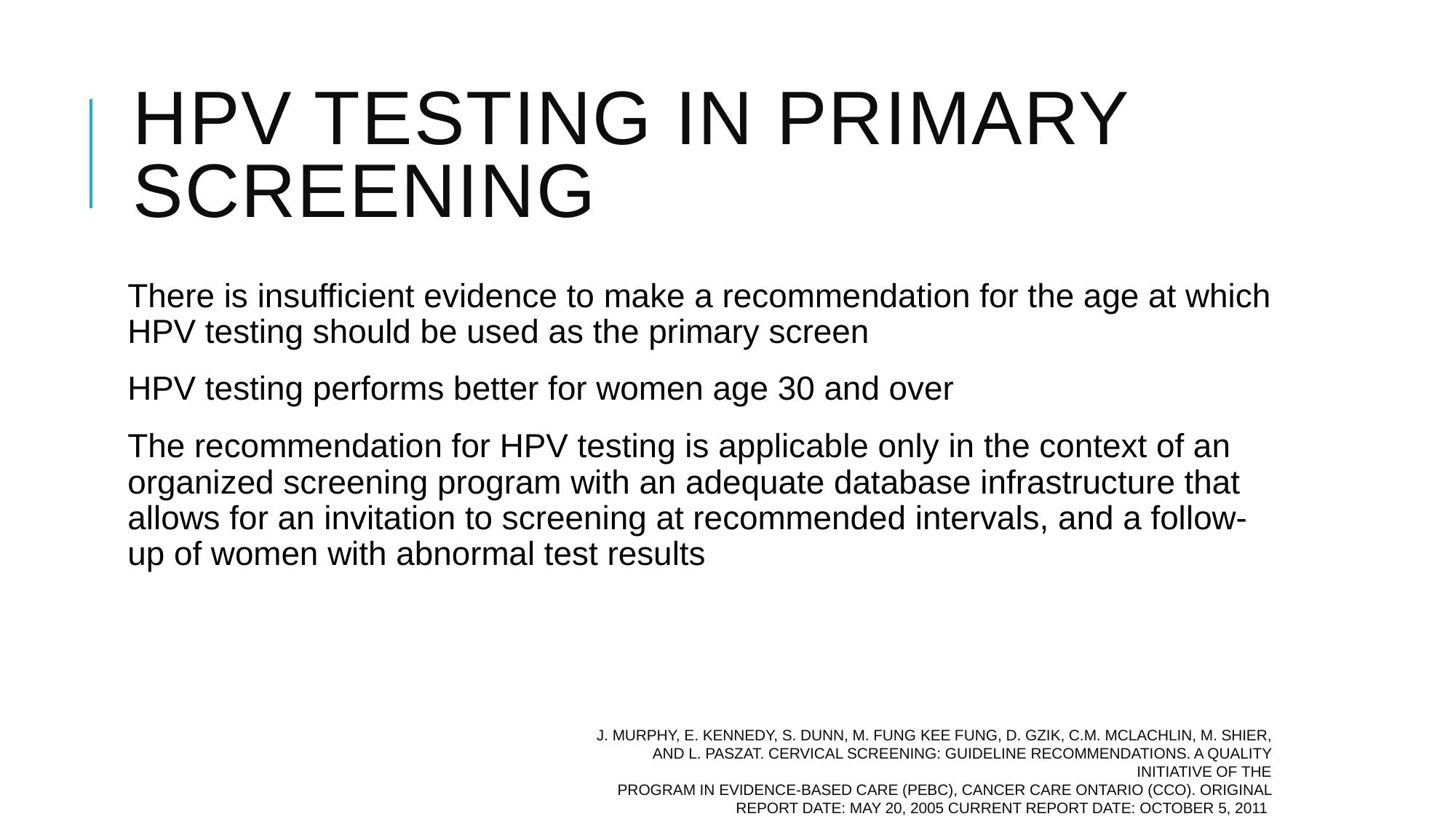

# HPV testing in primary screening
There is insufficient evidence to make a recommendation for the age at which HPV testing should be used as the primary screen
HPV testing performs better for women age 30 and over
The recommendation for HPV testing is applicable only in the context of an organized screening program with an adequate database infrastructure that allows for an invitation to screening at recommended intervals, and a follow-up of women with abnormal test results

J. Murphy, E. Kennedy, S. Dunn, M. Fung Kee Fung, D. Gzik, C.M. McLachlin, M. Shier, and L. Paszat. Cervical Screening: Guideline Recommendations. A Quality Initiative of the
Program in Evidence-Based Care (PEBC), Cancer Care Ontario (CCO). Original Report Date: May 20, 2005 Current Report Date: October 5, 2011